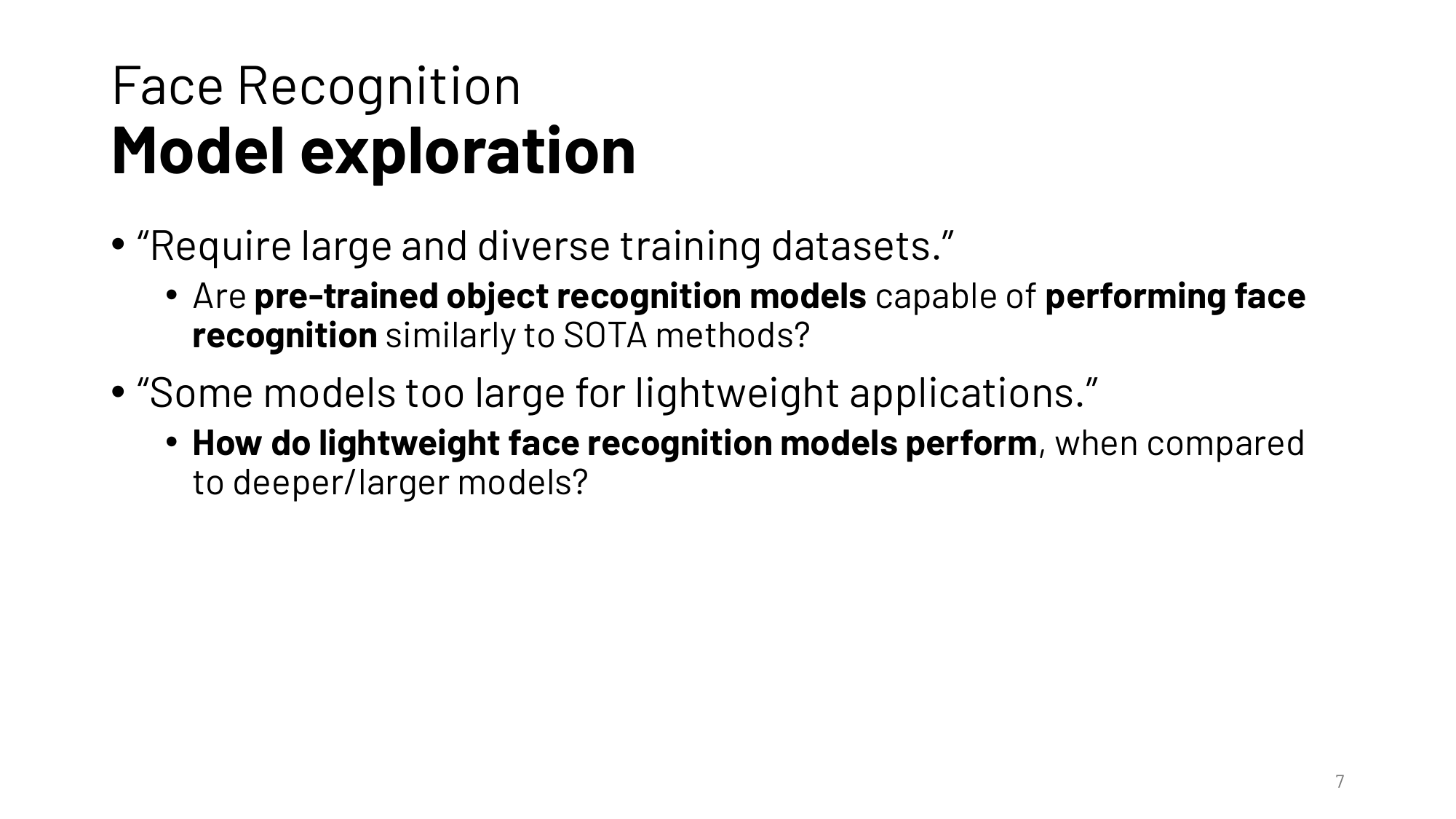

# Face Recognition Model exploration
“Require large and diverse training datasets.”
Are pre-trained object recognition models capable of performing face recognition similarly to SOTA methods?
“Some models too large for lightweight applications.”
How do lightweight face recognition models perform, when compared to deeper/larger models?

7